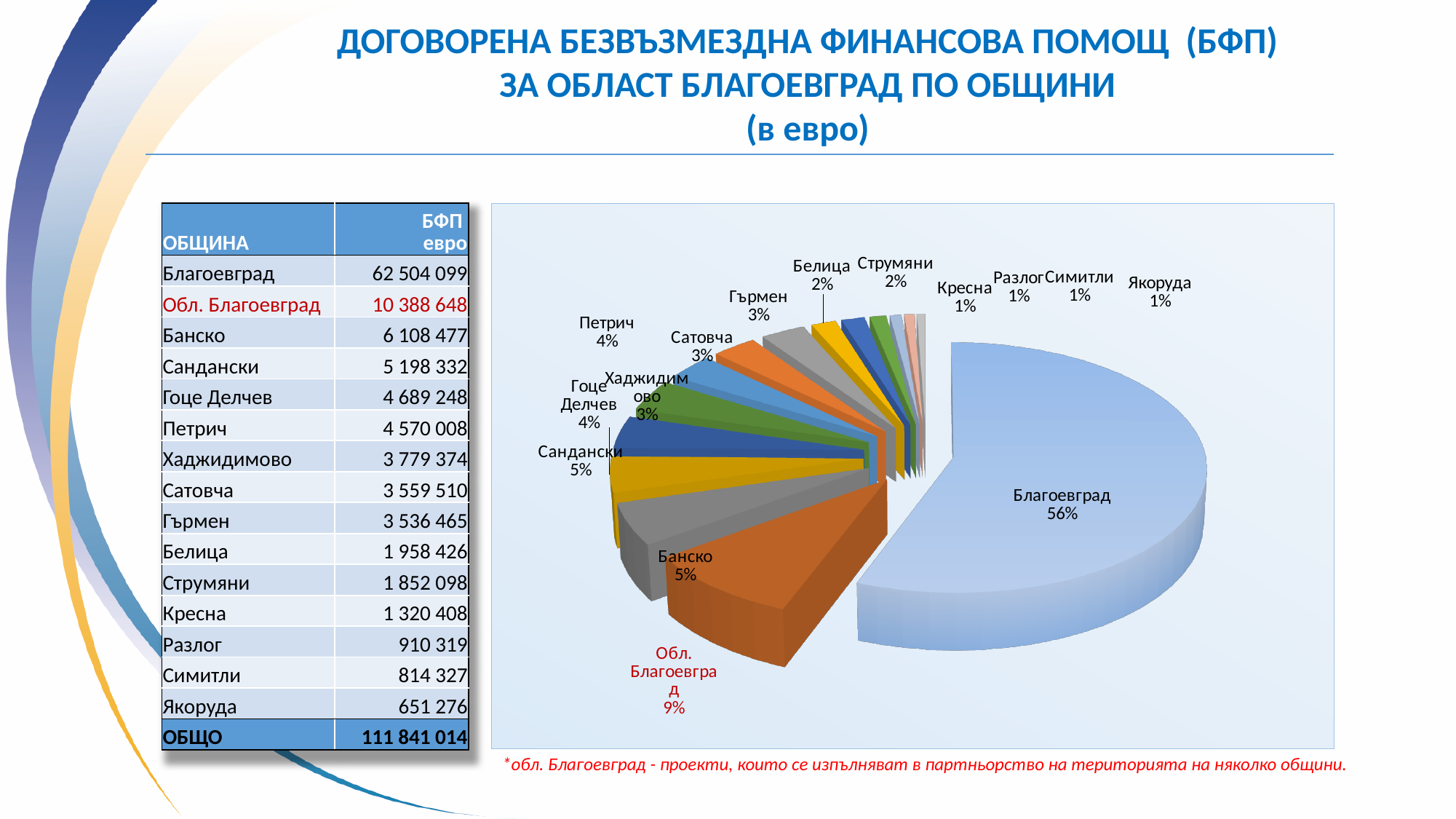

ДОГОВОРЕНА БЕЗВЪЗМЕЗДНА ФИНАНСОВА ПОМОЩ  (БФП)
ЗА ОБЛАСТ БЛАГОЕВГРАД ПО ОБЩИНИ
(в евро)
| ОБЩИНА | БФП евро |
| --- | --- |
| Благоевград | 62 504 099 |
| Обл. Благоевград | 10 388 648 |
| Банско | 6 108 477 |
| Сандански | 5 198 332 |
| Гоце Делчев | 4 689 248 |
| Петрич | 4 570 008 |
| Хаджидимово | 3 779 374 |
| Сатовча | 3 559 510 |
| Гърмен | 3 536 465 |
| Белица | 1 958 426 |
| Струмяни | 1 852 098 |
| Кресна | 1 320 408 |
| Разлог | 910 319 |
| Симитли | 814 327 |
| Якоруда | 651 276 |
| ОБЩО | 111 841 014 |

[unsupported chart]

*обл. Благоевград - проекти, които се изпълняват в партньорство на територията на няколко общини.